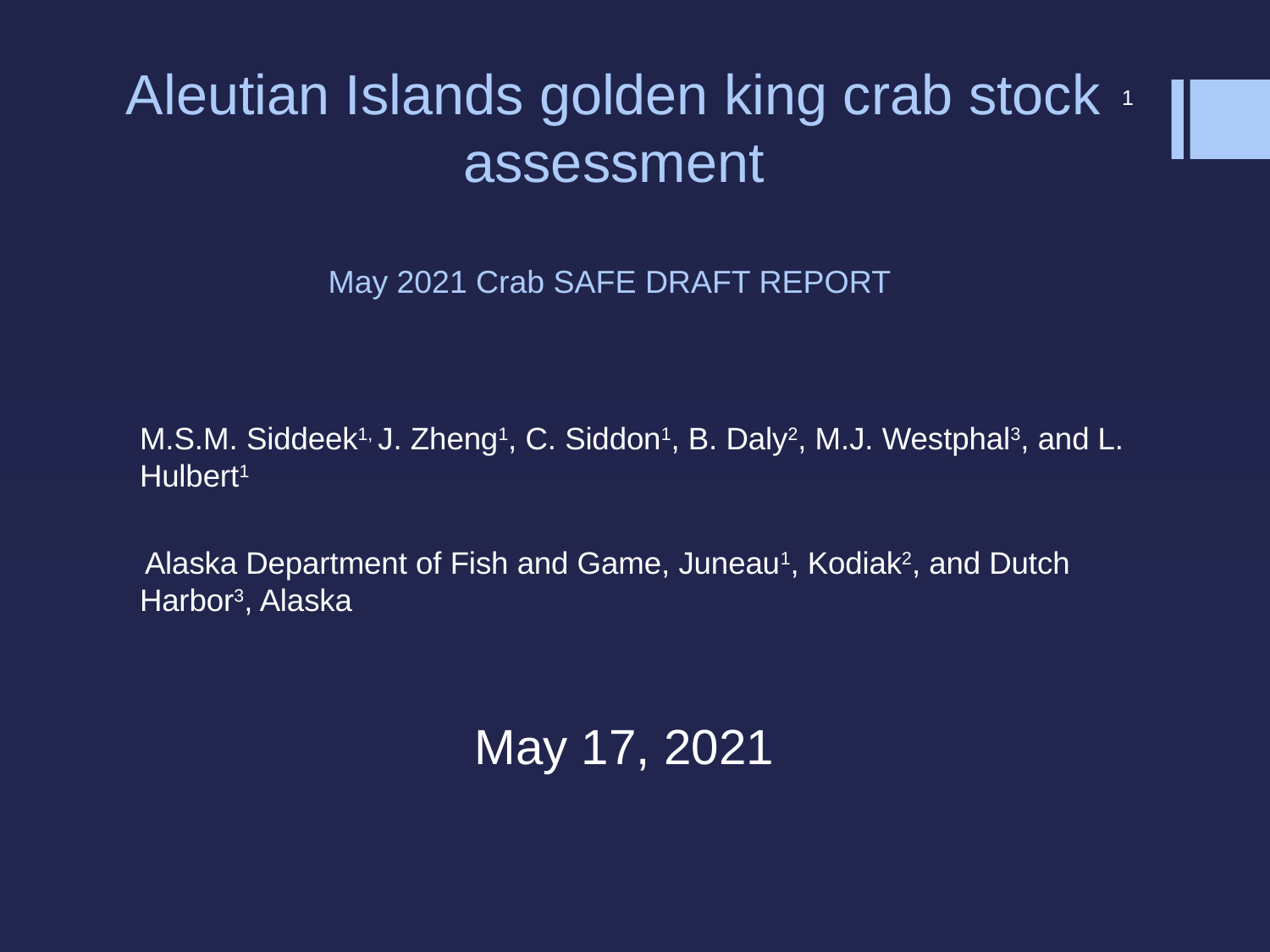

# Aleutian Islands golden king crab stock assessment May 2021 Crab SAFE DRAFT REPORT
1
M.S.M. Siddeek1, J. Zheng1, C. Siddon1, B. Daly2, M.J. Westphal3, and L. Hulbert1

 Alaska Department of Fish and Game, Juneau1, Kodiak2, and Dutch Harbor3, Alaska
May 17, 2021